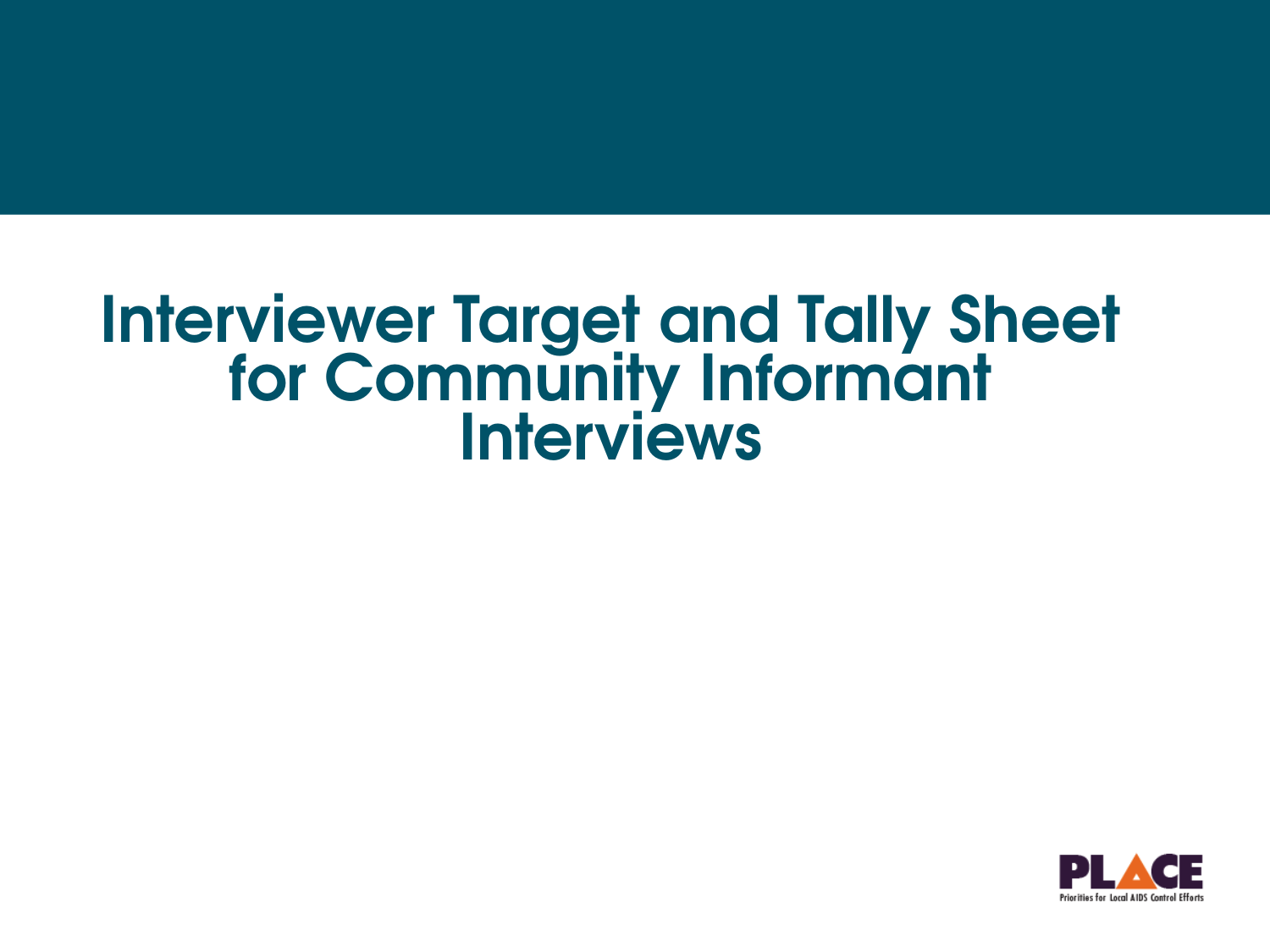

# Tally Sheet
Interviewer Target and Tally Sheet for Community Informant Interviews